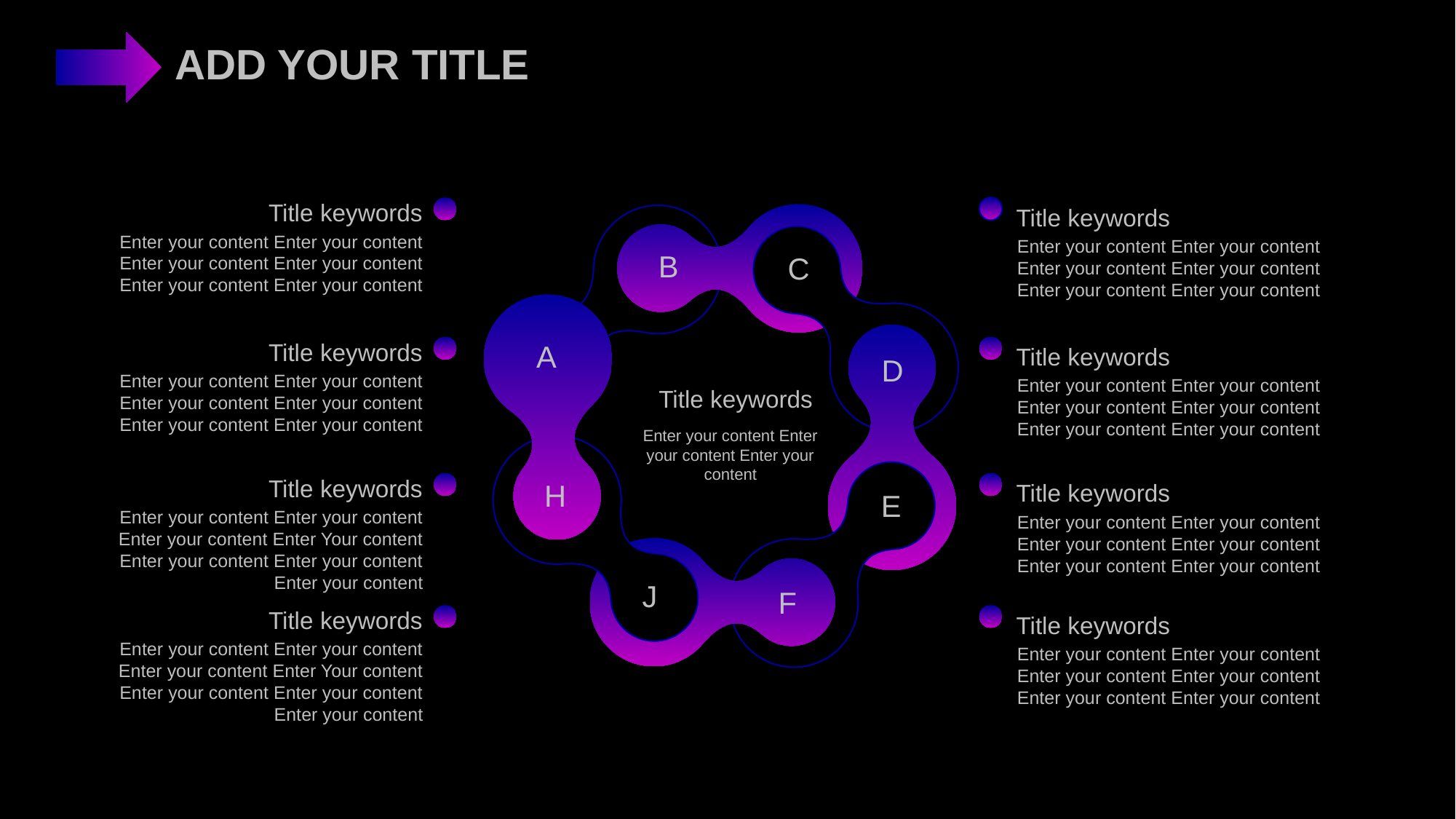

Title keywords

Enter your content Enter your content Enter your content Enter your content Enter your content Enter your content
Title keywords

Enter your content Enter your content Enter your content Enter your content Enter your content Enter your content

B
C

A
D
Title keywords
Enter your content Enter your content Enter your content

H
E

J
F
Title keywords

Enter your content Enter your content Enter your content Enter your content Enter your content Enter your content
Title keywords

Enter your content Enter your content Enter your content Enter your content Enter your content Enter your content
Title keywords

Enter your content Enter your content Enter your content Enter Your content Enter your content Enter your content Enter your content
Title keywords

Enter your content Enter your content Enter your content Enter your content Enter your content Enter your content
Title keywords

Enter your content Enter your content Enter your content Enter Your content Enter your content Enter your content Enter your content
Title keywords

Enter your content Enter your content Enter your content Enter your content Enter your content Enter your content